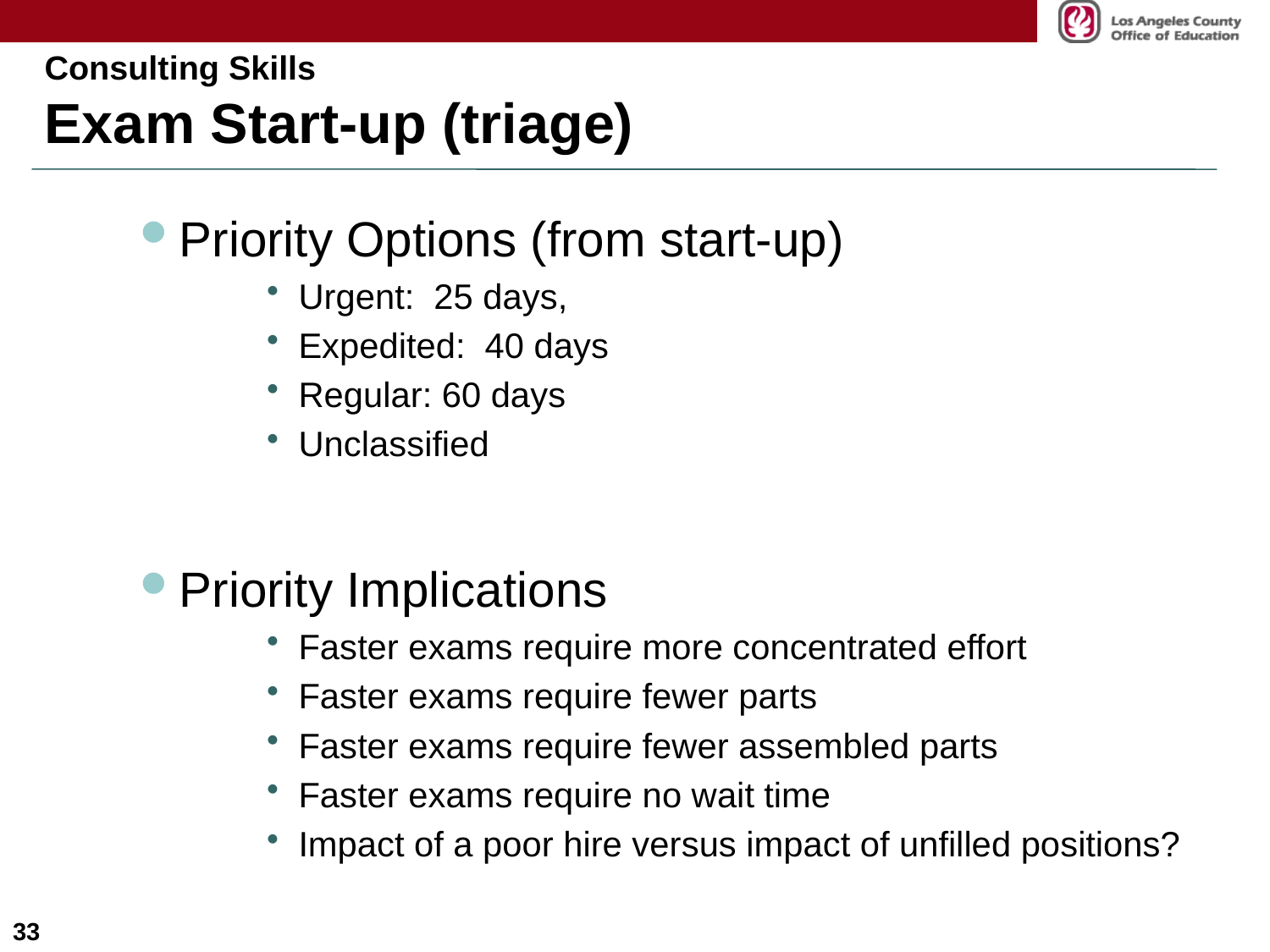

# Consulting Skills Exam Start-up (triage)
Priority Options (from start-up)
Urgent:  25 days,
Expedited:  40 days
Regular: 60 days
Unclassified

Priority Implications
Faster exams require more concentrated effort
Faster exams require fewer parts
Faster exams require fewer assembled parts
Faster exams require no wait time
Impact of a poor hire versus impact of unfilled positions?
33